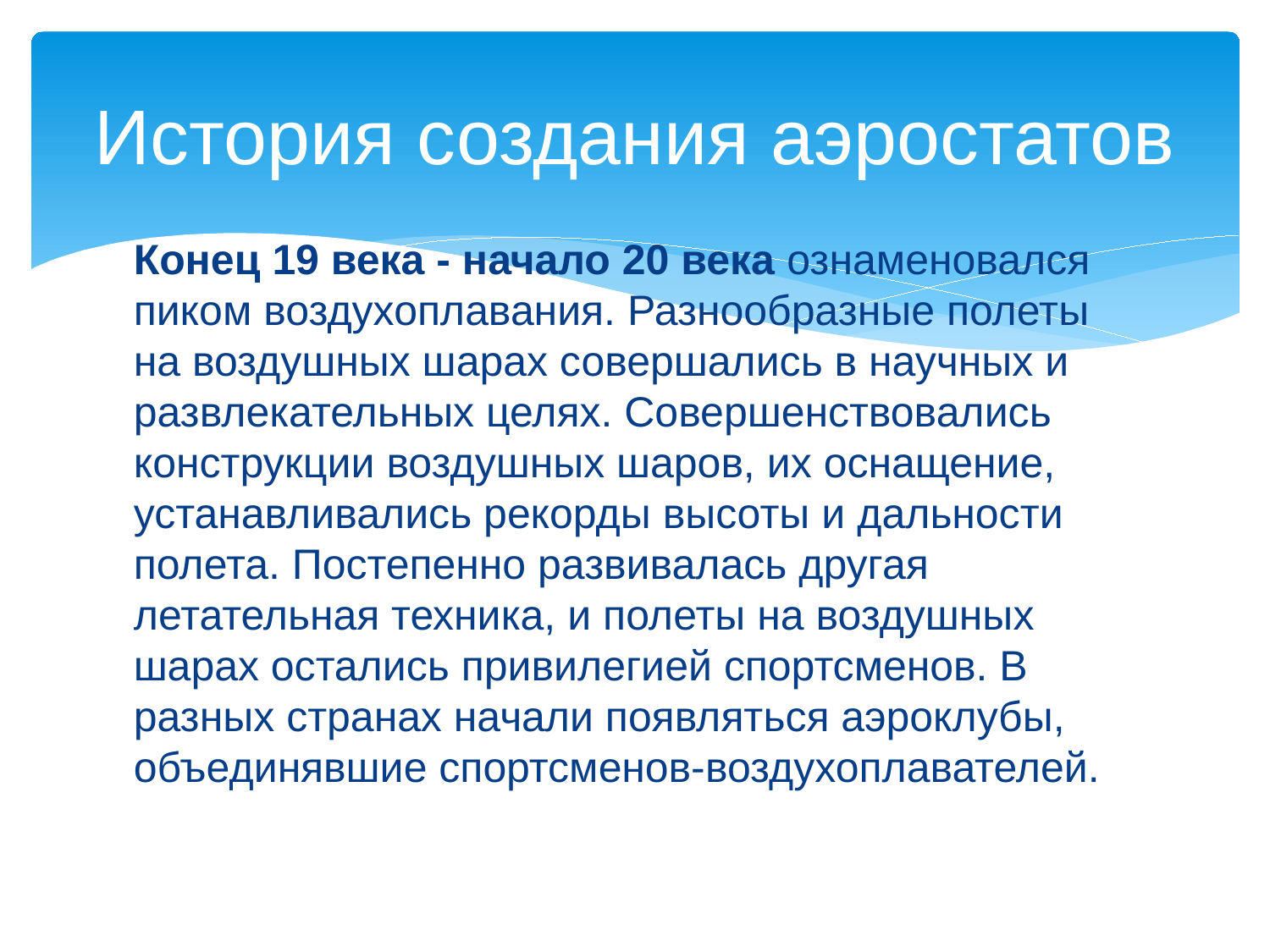

# История создания аэростатов
Конец 19 века - начало 20 века ознаменовался пиком воздухоплавания. Разнообразные полеты на воздушных шарах совершались в научных и развлекательных целях. Совершенствовались конструкции воздушных шаров, их оснащение, устанавливались рекорды высоты и дальности полета. Постепенно развивалась другая летательная техника, и полеты на воздушных шарах остались привилегией спортсменов. В разных странах начали появляться аэроклубы, объединявшие спортсменов-воздухоплавателей.